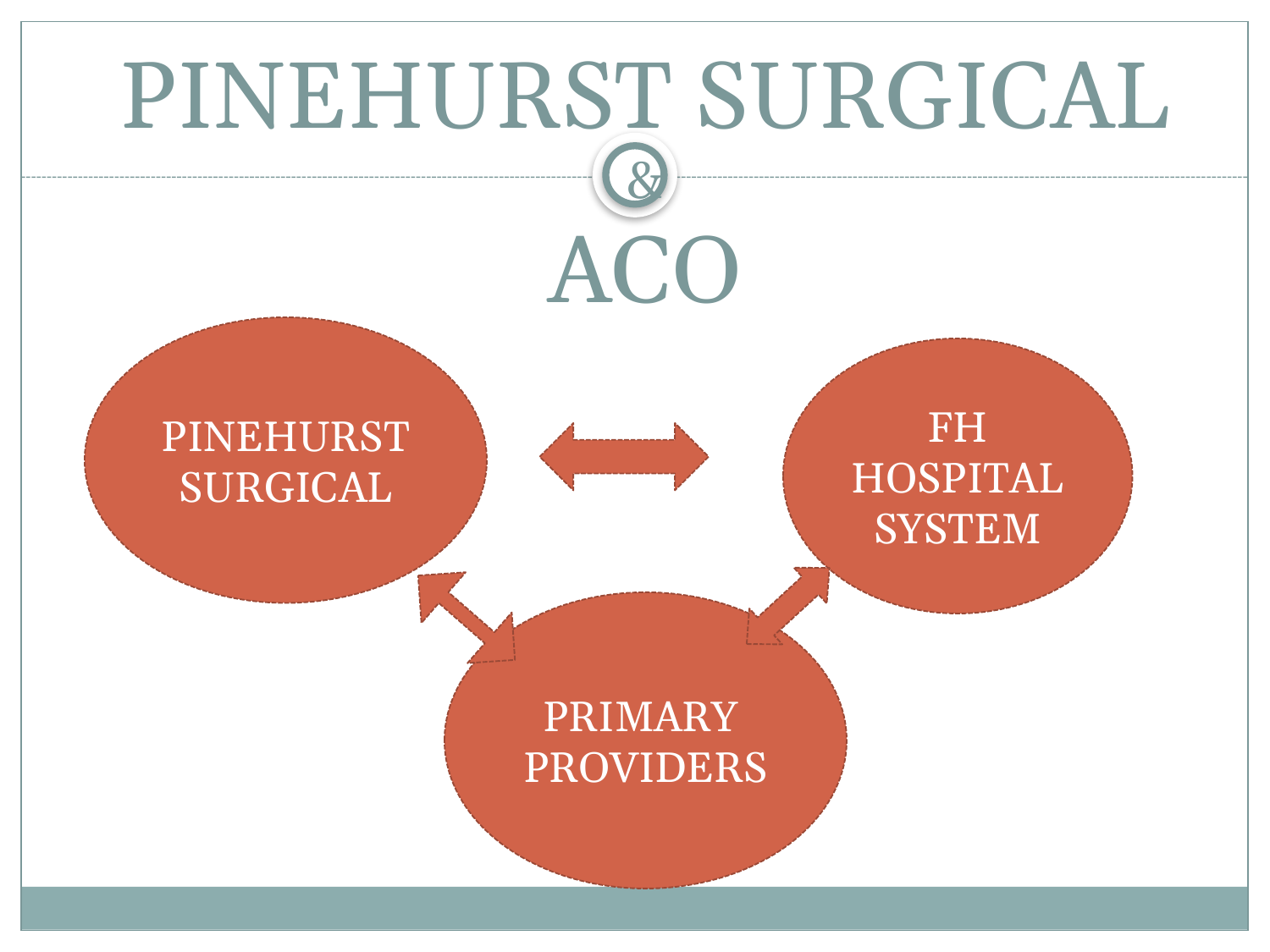

# PINEHURST SURGICAL & ACO
PINEHURST
SURGICAL
FH
HOSPITAL
SYSTEM

PRIMARY
PROVIDERS